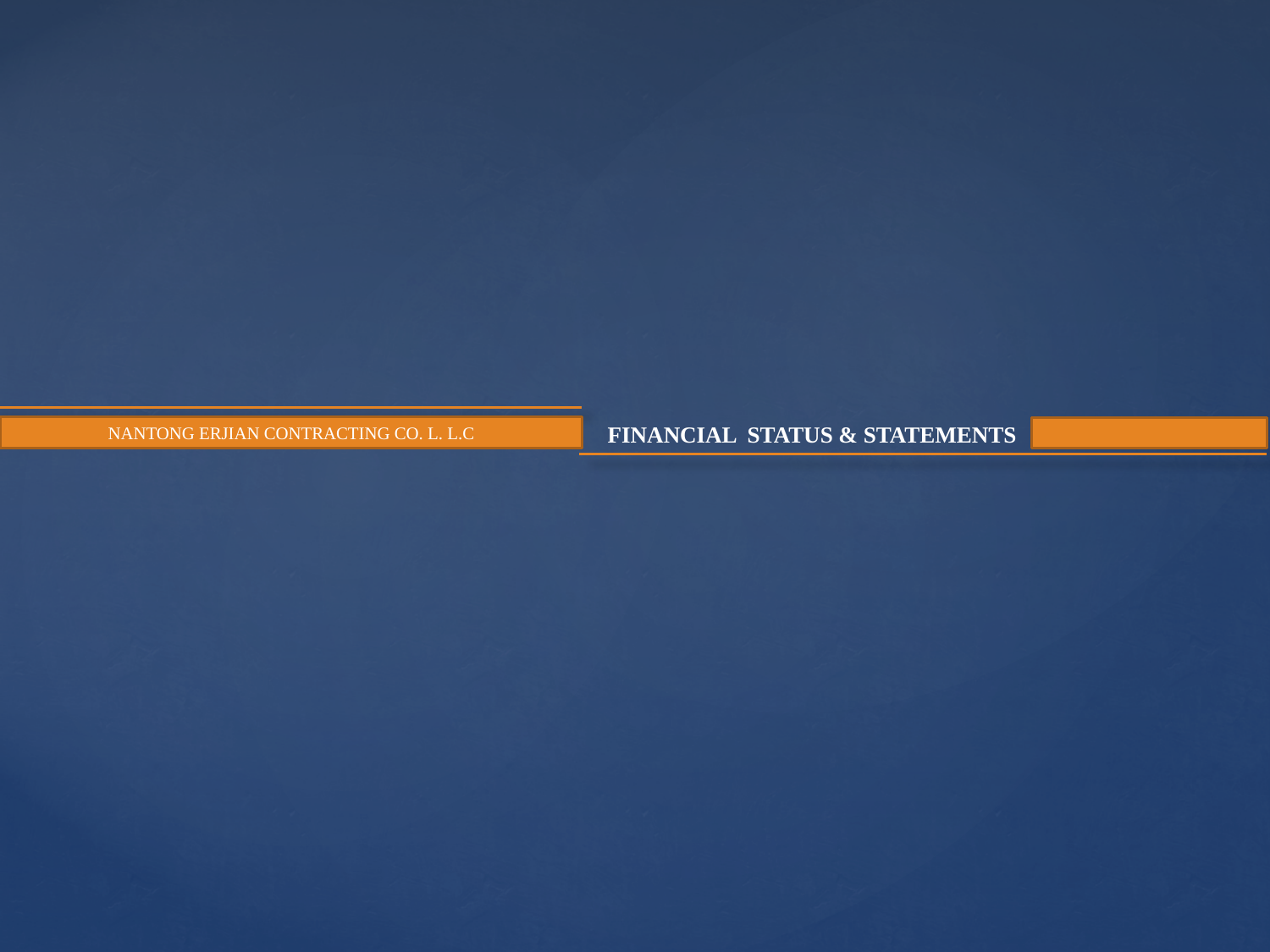

FINANCIAL  STATUS & STATEMENTS
NANTONG ERJIAN CONTRACTING CO. L. L.C